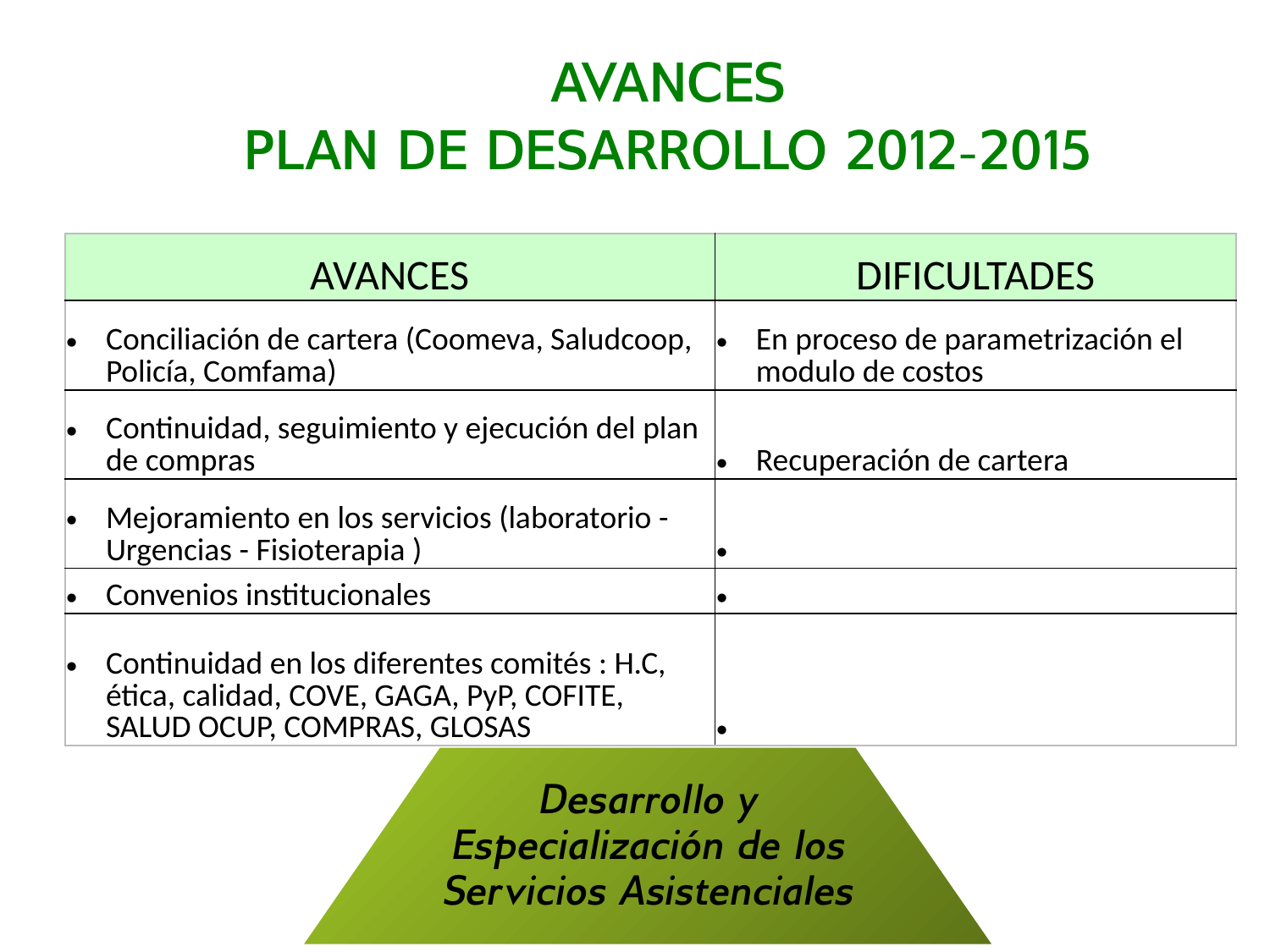

AVANCES
PLAN DE DESARROLLO 2012-2015
| AVANCES | DIFICULTADES |
| --- | --- |
| Conciliación de cartera (Coomeva, Saludcoop, Policía, Comfama) | En proceso de parametrización el modulo de costos |
| Continuidad, seguimiento y ejecución del plan de compras | Recuperación de cartera |
| Mejoramiento en los servicios (laboratorio - Urgencias - Fisioterapia ) |  |
| Convenios institucionales |  |
| Continuidad en los diferentes comités : H.C, ética, calidad, COVE, GAGA, PyP, COFITE, SALUD OCUP, COMPRAS, GLOSAS |  |

Desarrollo y Especialización de los Servicios Asistenciales